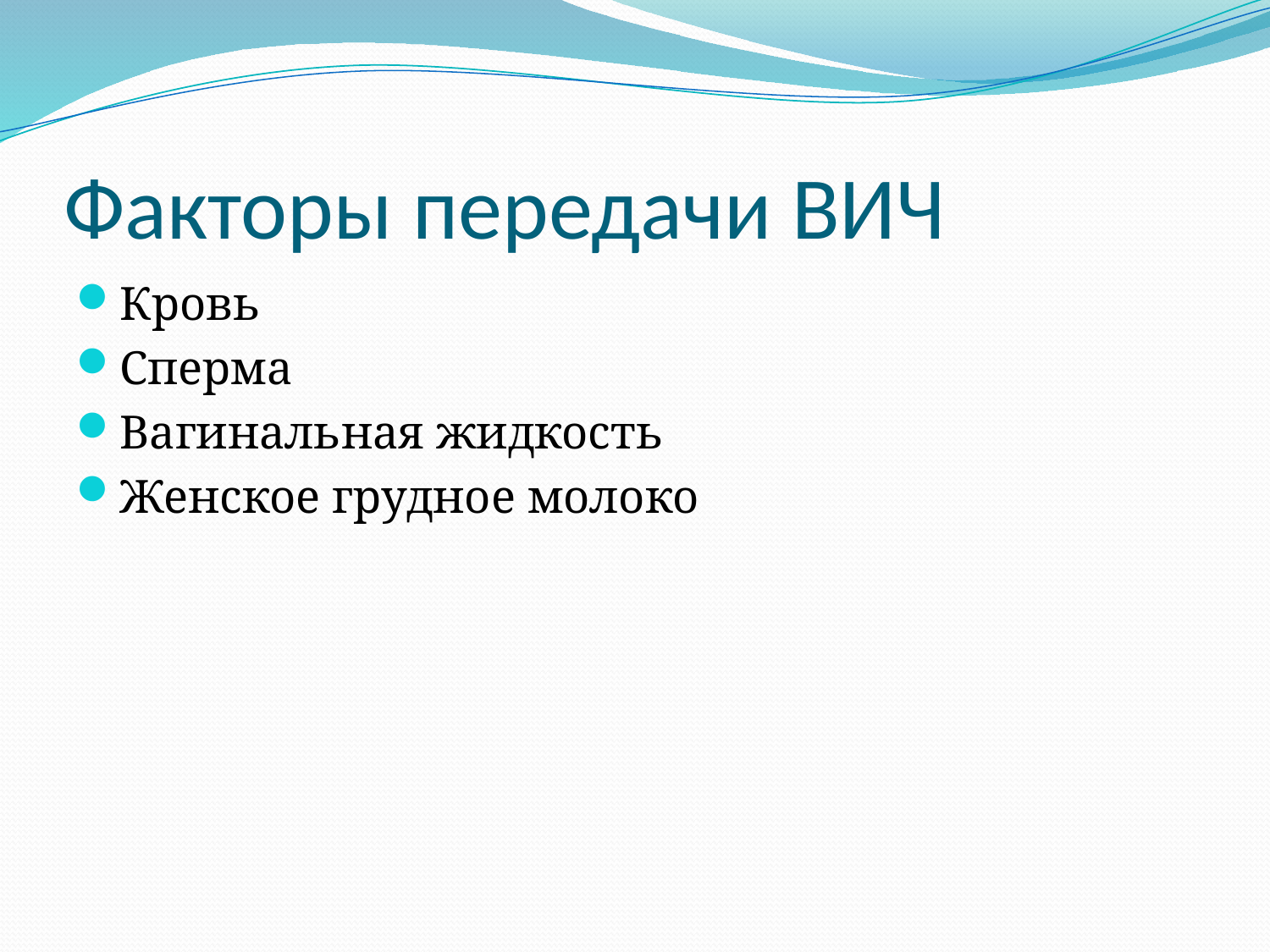

# Факторы передачи ВИЧ
Кровь
Сперма
Вагинальная жидкость
Женское грудное молоко